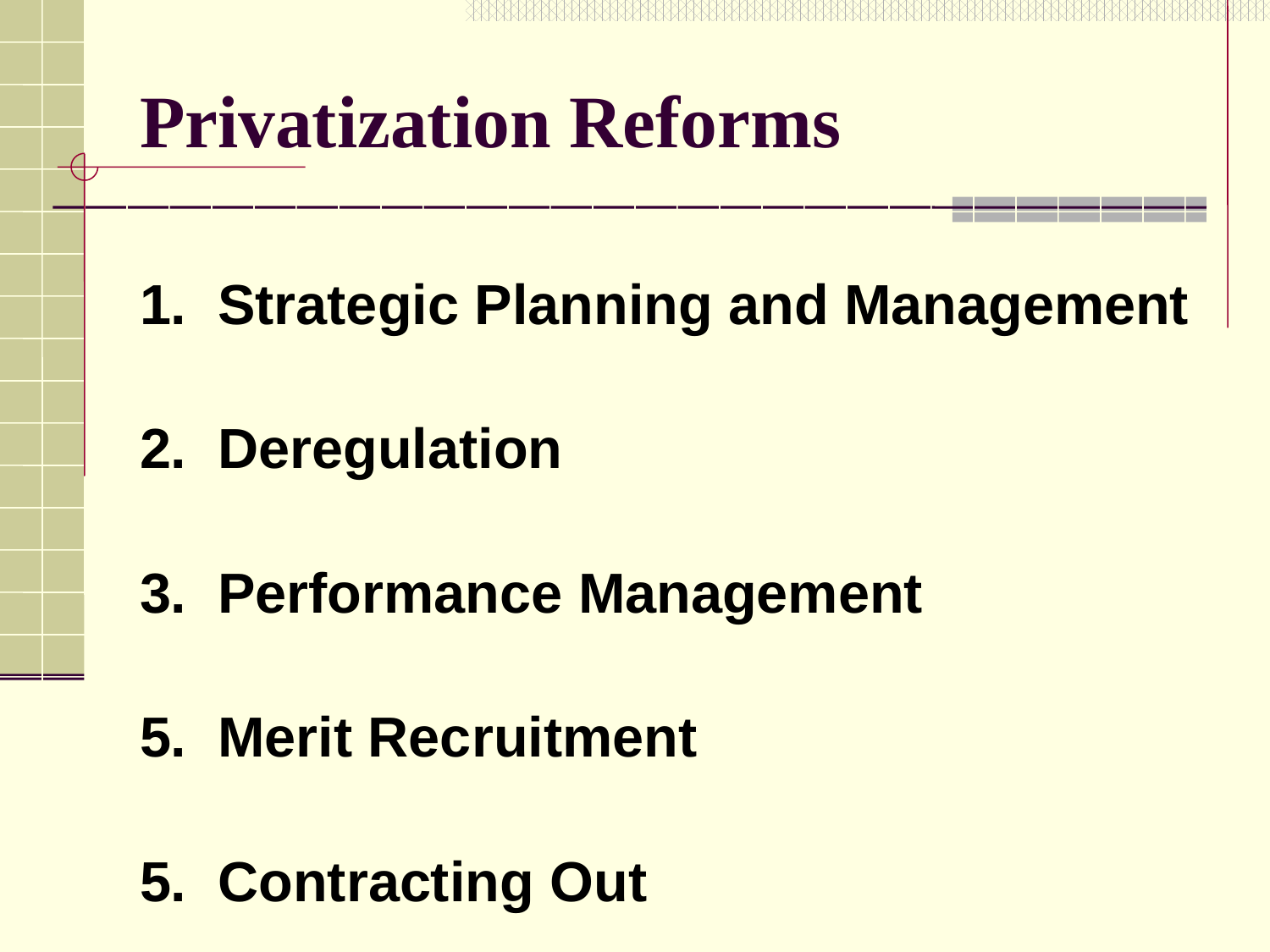

# Privatization Reforms

1.  Strategic Planning and Management

2.  Deregulation

3.  Performance Management

5.  Merit Recruitment

5.  Contracting Out